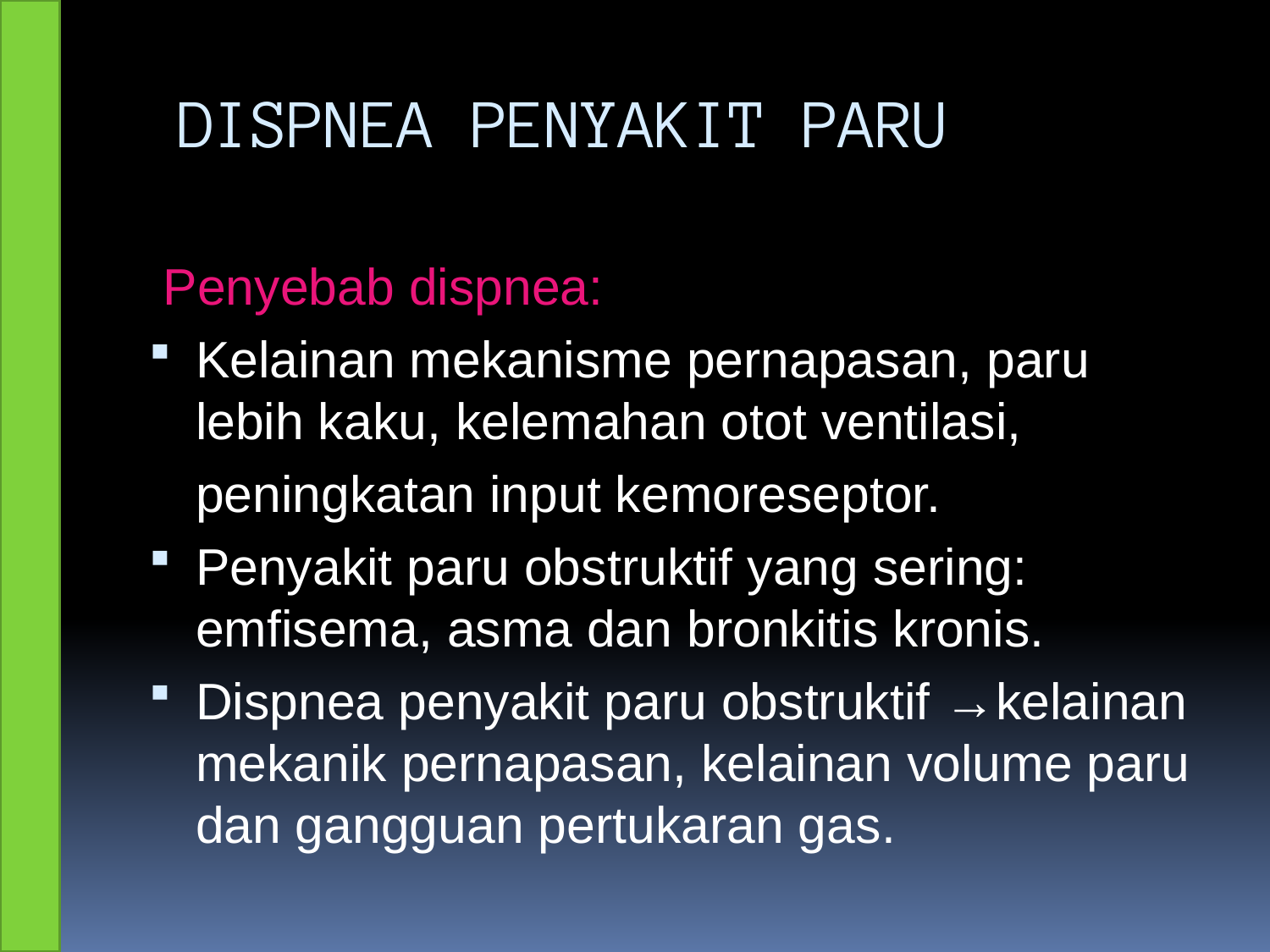

# DISPNEA PENYAKIT PARU
 Penyebab dispnea:
Kelainan mekanisme pernapasan, paru lebih kaku, kelemahan otot ventilasi,
	peningkatan input kemoreseptor.
Penyakit paru obstruktif yang sering: emfisema, asma dan bronkitis kronis.
Dispnea penyakit paru obstruktif →kelainan mekanik pernapasan, kelainan volume paru dan gangguan pertukaran gas.